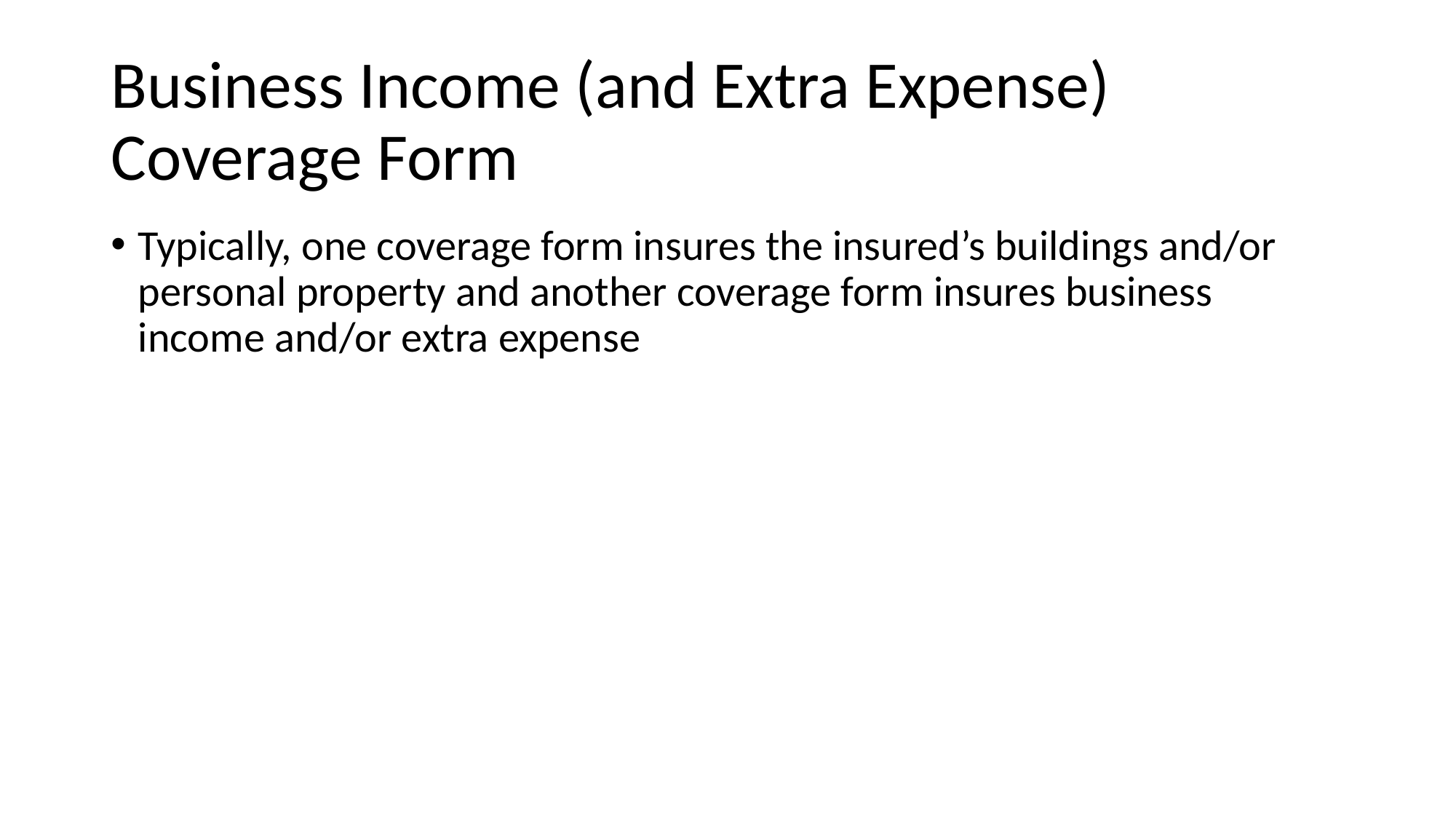

# Business Income (and Extra Expense) Coverage Form
Typically, one coverage form insures the insured’s buildings and/or personal property and another coverage form insures business income and/or extra expense